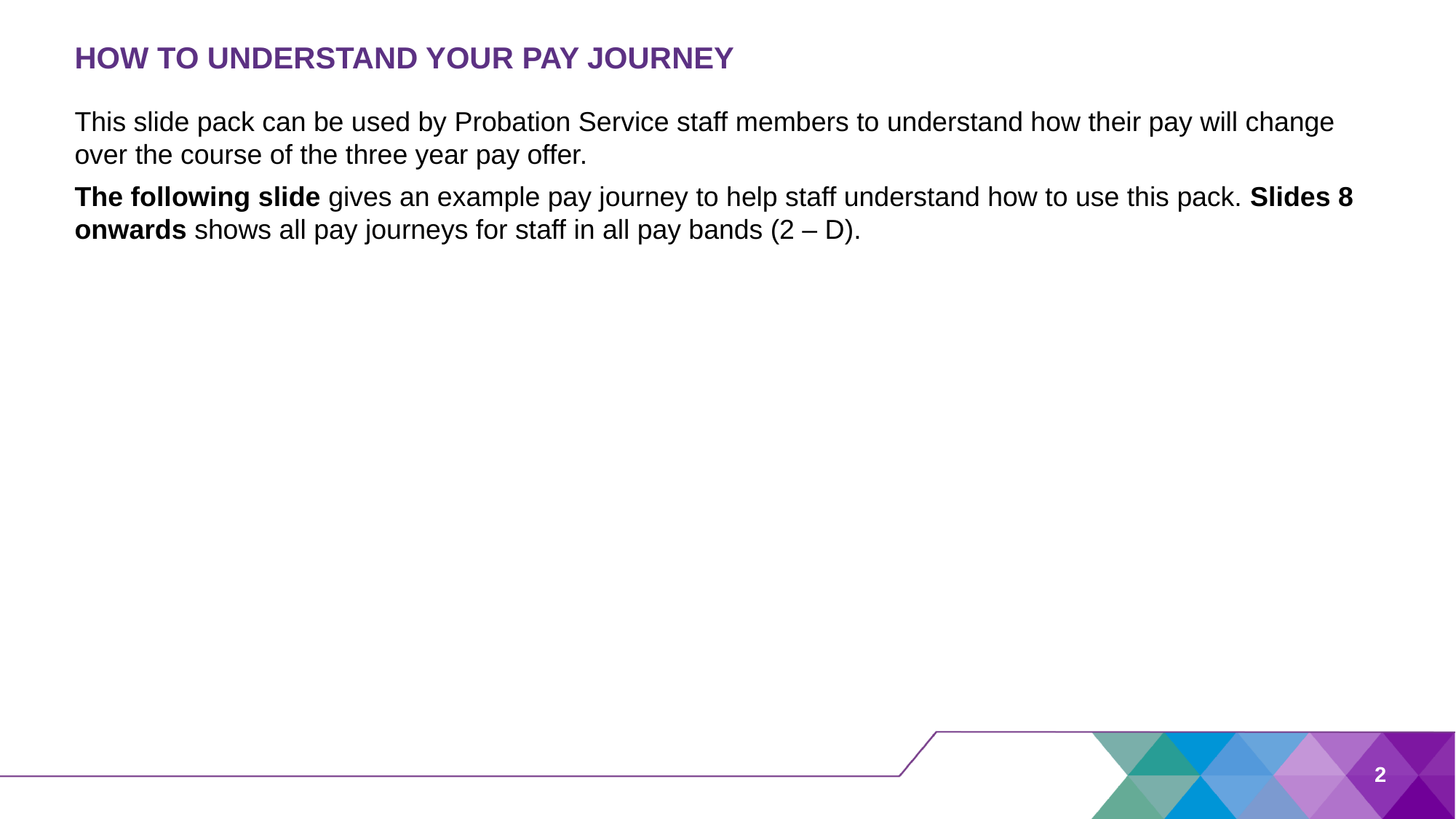

# HOW TO UNDERSTAND YOUR PAY JOURNEY
This slide pack can be used by Probation Service staff members to understand how their pay will change over the course of the three year pay offer.
The following slide gives an example pay journey to help staff understand how to use this pack. Slides 8 onwards shows all pay journeys for staff in all pay bands (2 – D).

2